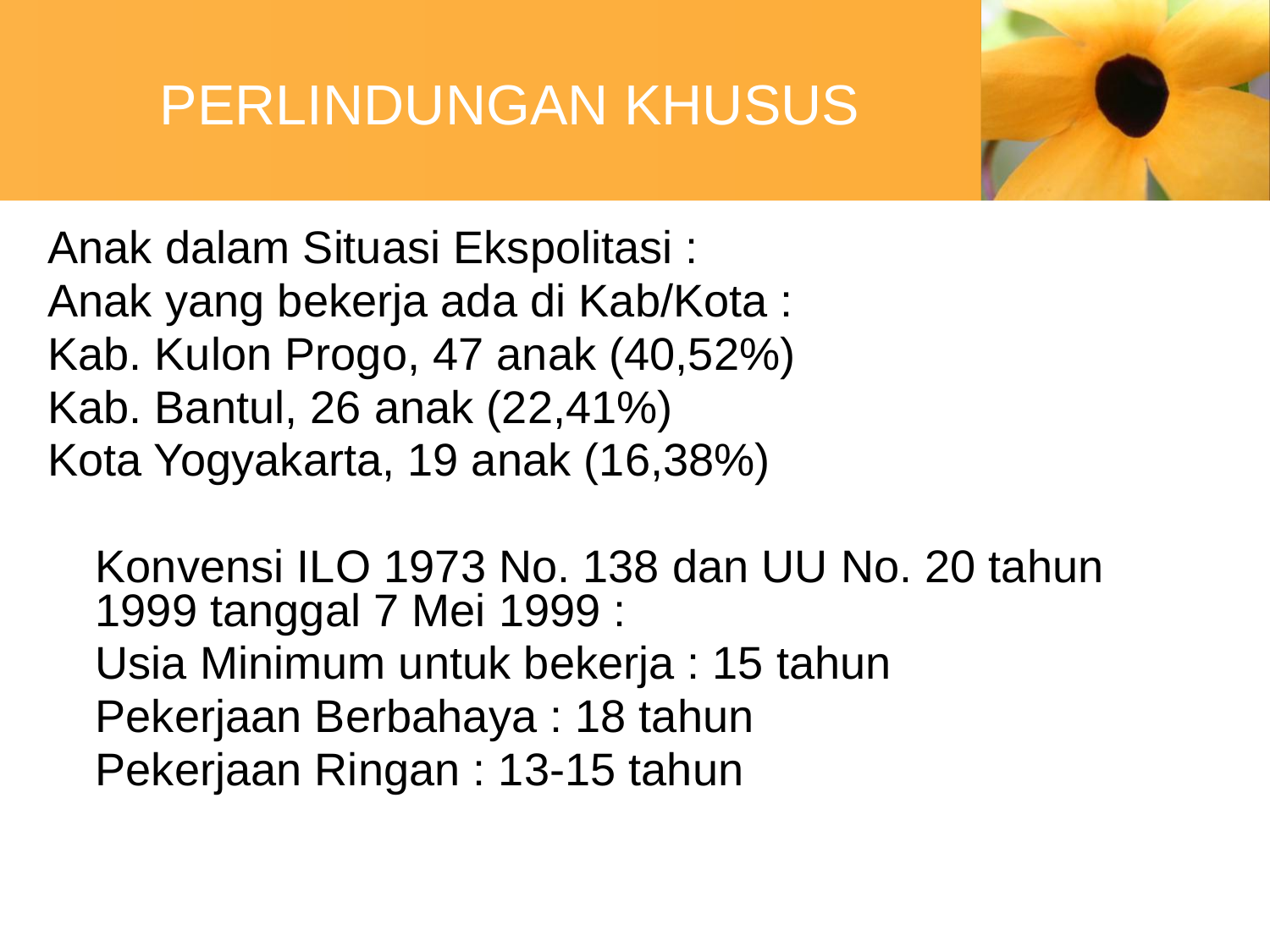

# PERLINDUNGAN KHUSUS
Anak dalam Situasi Ekspolitasi :
Anak yang bekerja ada di Kab/Kota :
Kab. Kulon Progo, 47 anak (40,52%)
Kab. Bantul, 26 anak (22,41%)
Kota Yogyakarta, 19 anak (16,38%)

	Konvensi ILO 1973 No. 138 dan UU No. 20 tahun 1999 tanggal 7 Mei 1999 :
	Usia Minimum untuk bekerja : 15 tahun
	Pekerjaan Berbahaya : 18 tahun
	Pekerjaan Ringan : 13-15 tahun